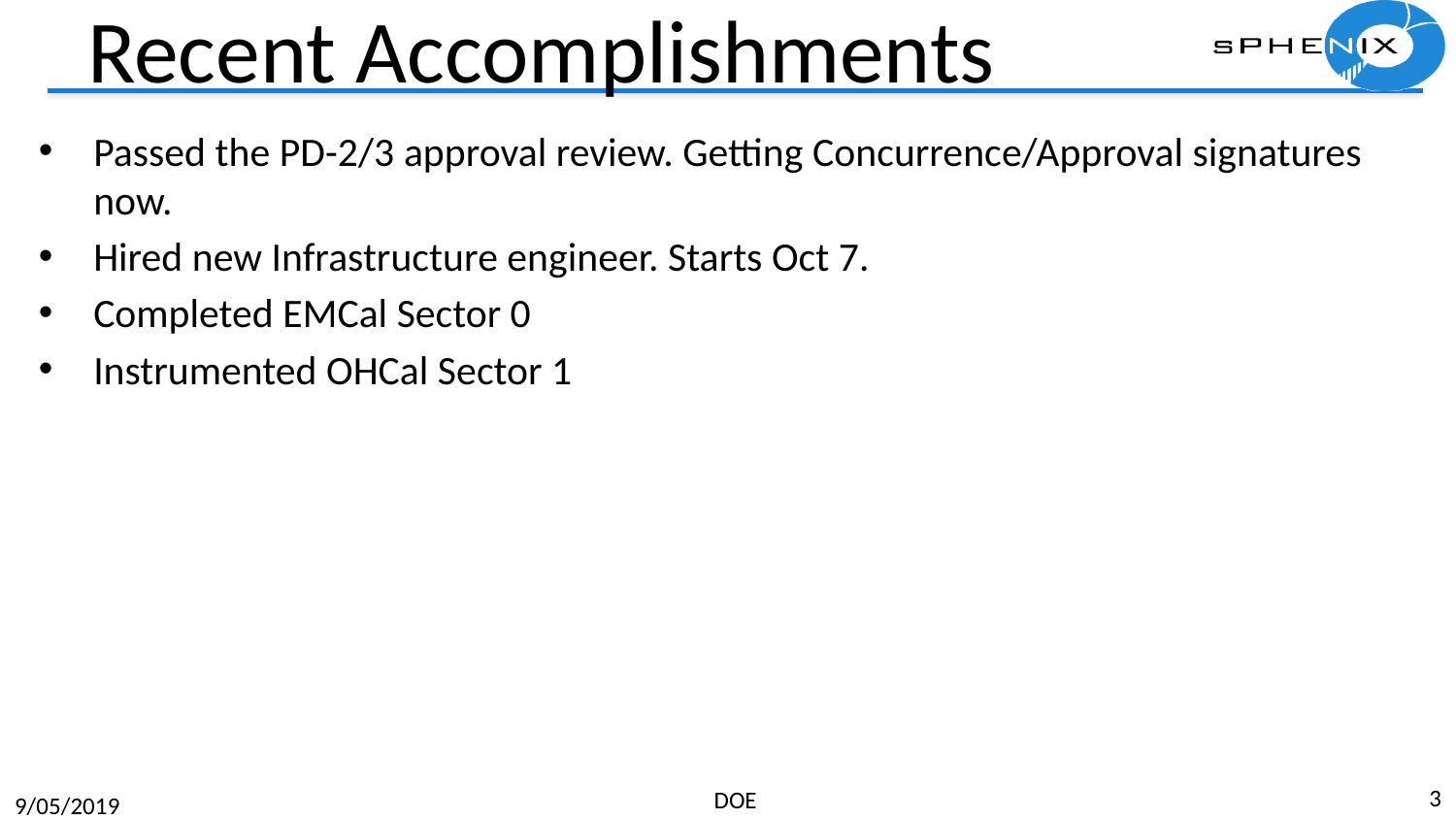

# Recent Accomplishments
Passed the PD-2/3 approval review. Getting Concurrence/Approval signatures now.
Hired new Infrastructure engineer. Starts Oct 7.
Completed EMCal Sector 0
Instrumented OHCal Sector 1

3
DOE
9/05/2019